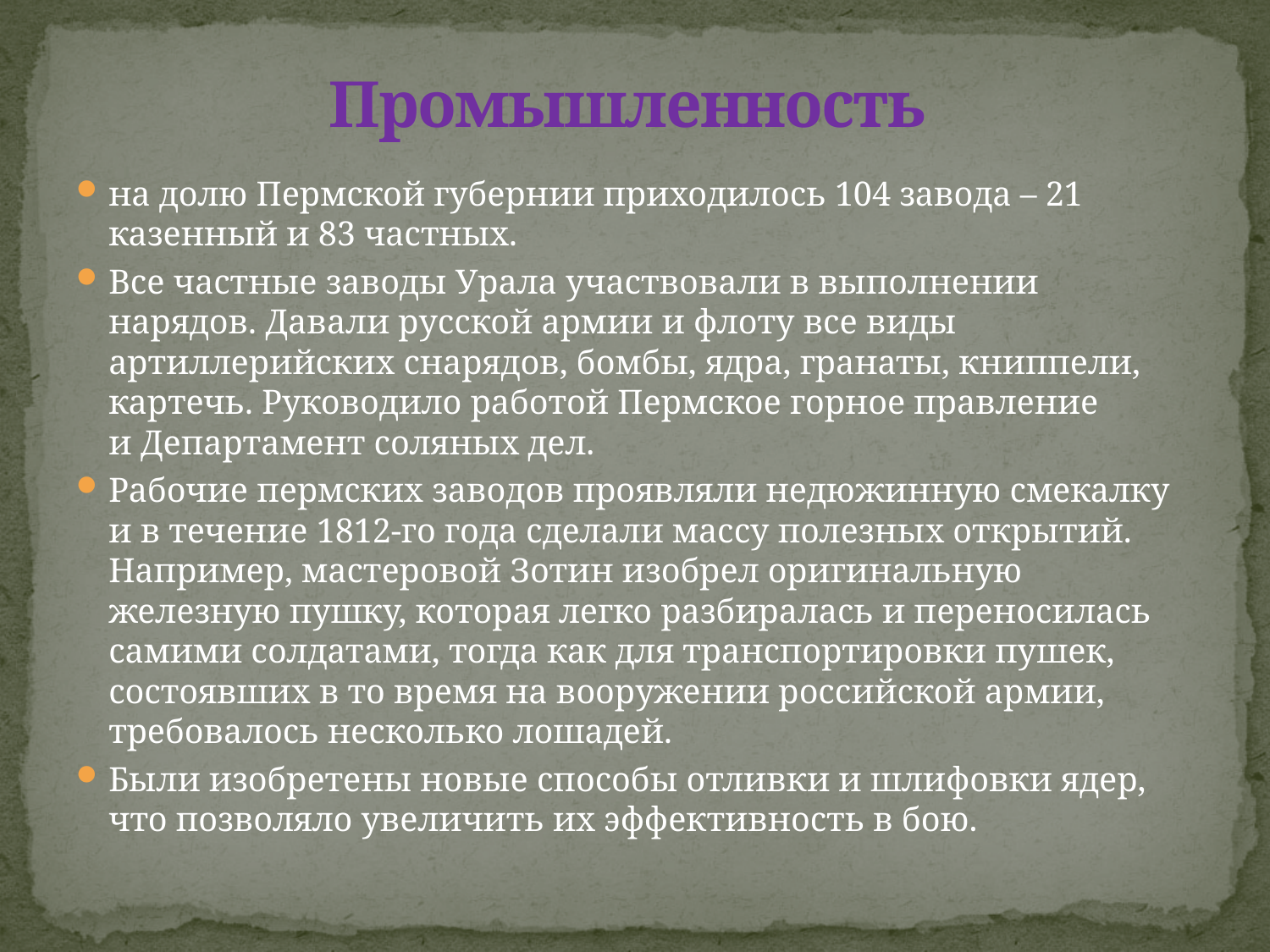

# Промышленность
на долю Пермской губернии приходилось 104 завода – 21 казенный и 83 частных.
Все частные заводы Урала участвовали в выполнении нарядов. Давали русской армии и флоту все виды артиллерийских снарядов, бомбы, ядра, гранаты, книппели, картечь. Руководило работой Пермское горное правление
и Департамент соляных дел.
Рабочие пермских заводов проявляли недюжинную смекалку и в течение 1812-го года сделали массу полезных открытий. Например, мастеровой Зотин изобрел оригинальную железную пушку, которая легко разбиралась и переносилась самими солдатами, тогда как для транспортировки пушек, состоявших в то время на вооружении российской армии, требовалось несколько лошадей.
Были изобретены новые способы отливки и шлифовки ядер, что позволяло увеличить их эффективность в бою.